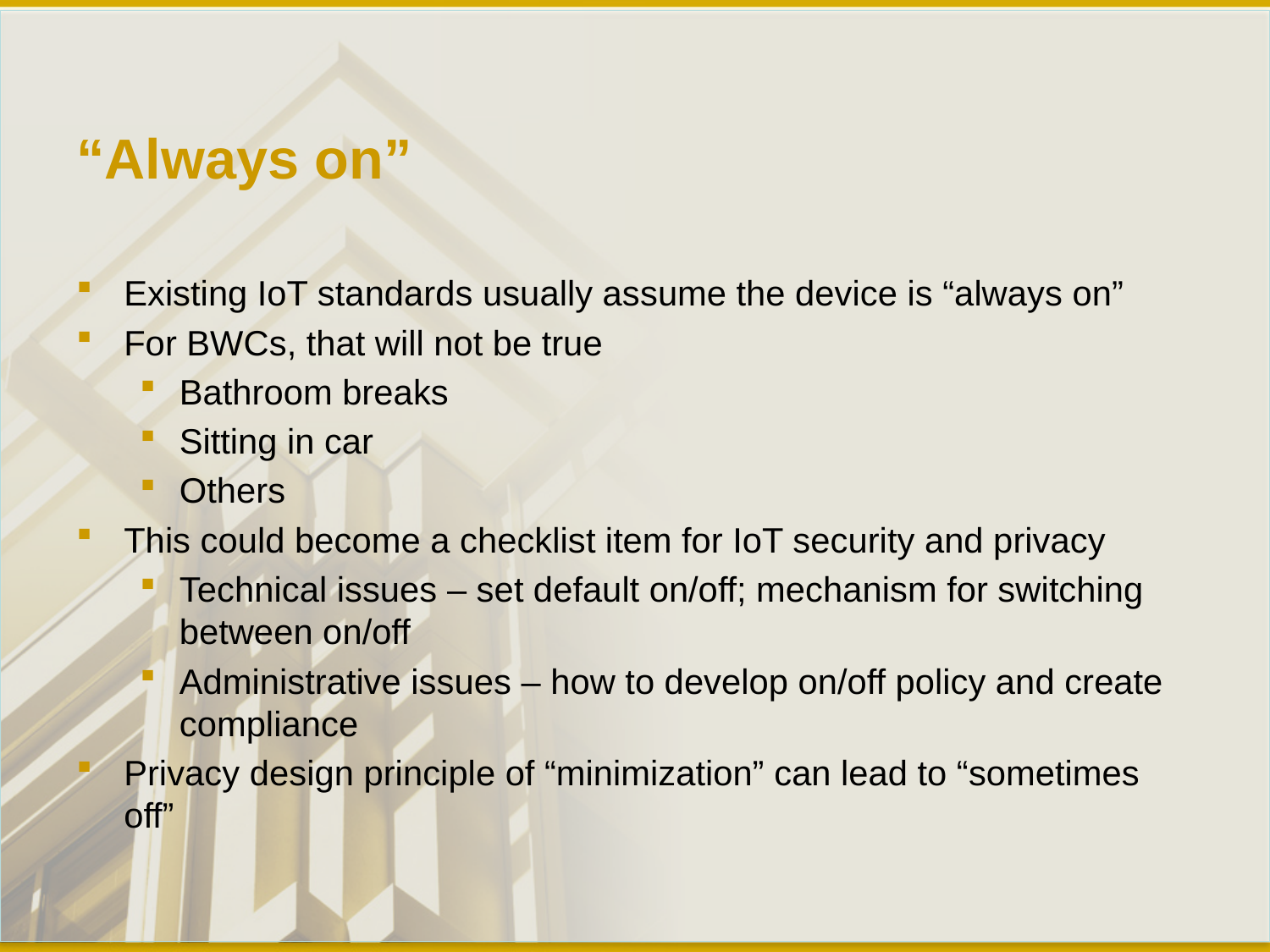

# “Always on”
Existing IoT standards usually assume the device is “always on”
For BWCs, that will not be true
Bathroom breaks
Sitting in car
Others
This could become a checklist item for IoT security and privacy
Technical issues – set default on/off; mechanism for switching between on/off
Administrative issues – how to develop on/off policy and create compliance
Privacy design principle of “minimization” can lead to “sometimes off”